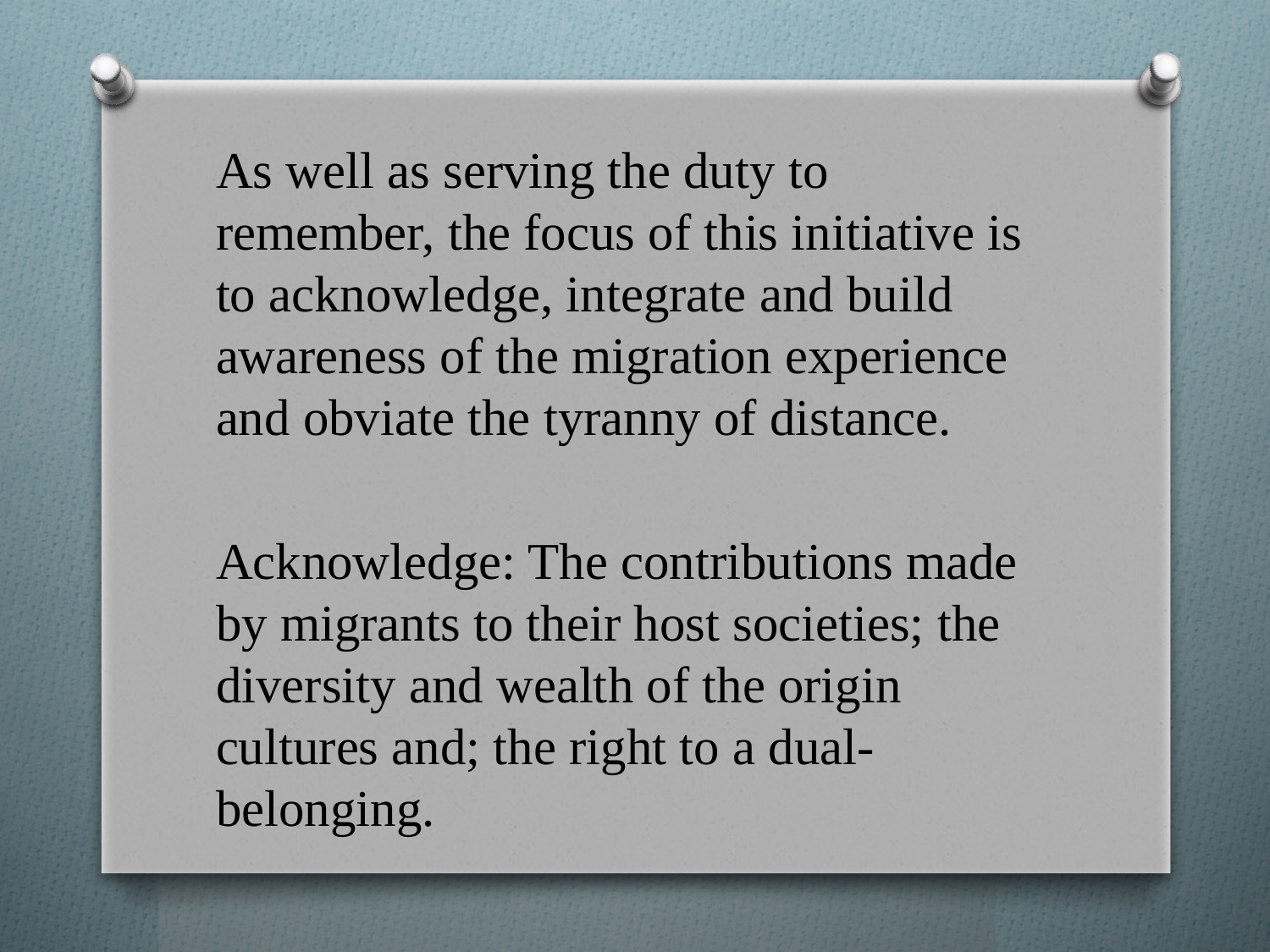

As well as serving the duty to remember, the focus of this initiative is to acknowledge, integrate and build awareness of the migration experience and obviate the tyranny of distance.

Acknowledge: The contributions made by migrants to their host societies; the diversity and wealth of the origin cultures and; the right to a dual-belonging.